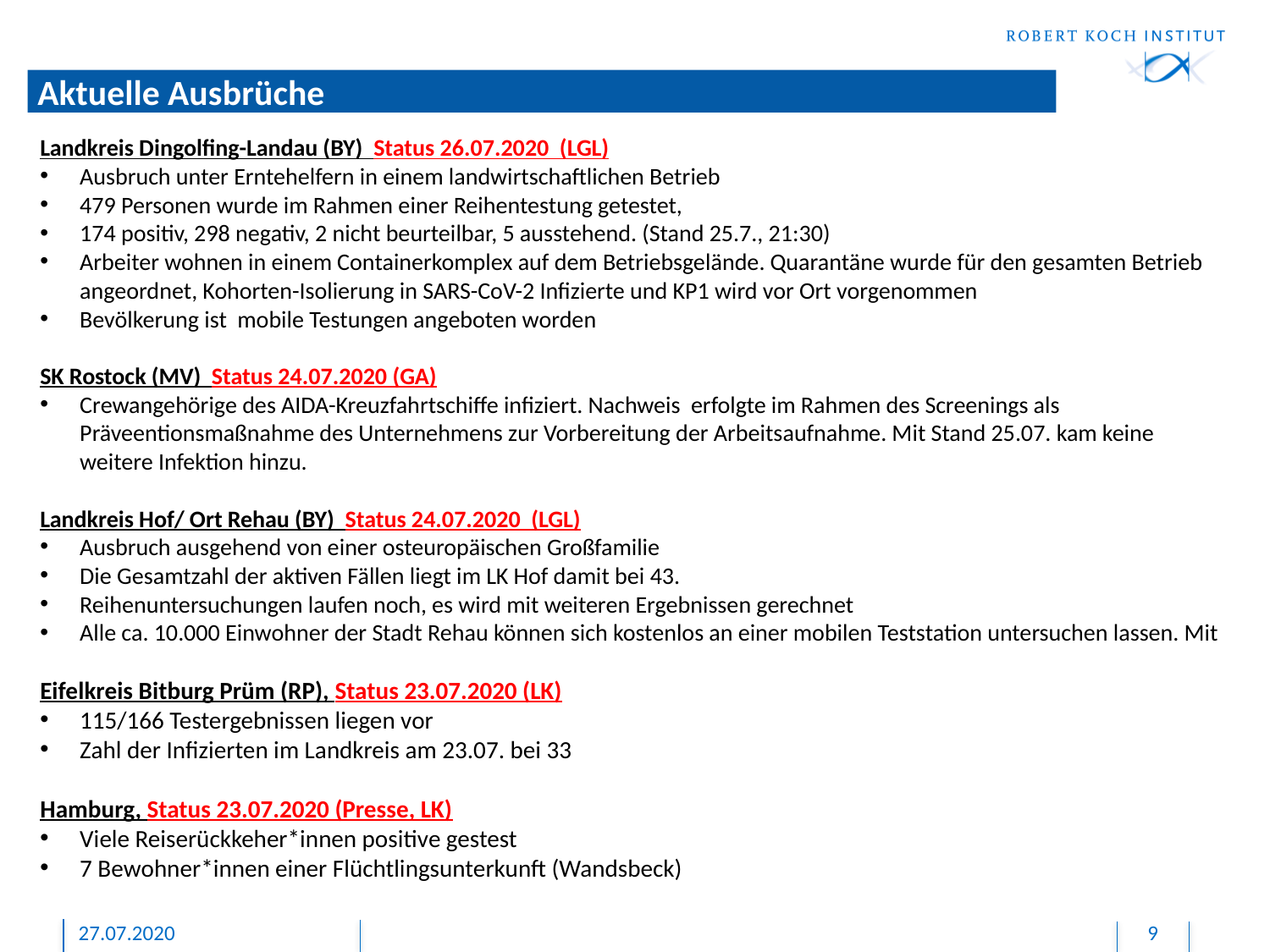

# Aktuelle Ausbrüche
Landkreis Dingolfing-Landau (BY)  Status 26.07.2020  (LGL)
Ausbruch unter Erntehelfern in einem landwirtschaftlichen Betrieb
479 Personen wurde im Rahmen einer Reihentestung getestet,
174 positiv, 298 negativ, 2 nicht beurteilbar, 5 ausstehend. (Stand 25.7., 21:30)
Arbeiter wohnen in einem Containerkomplex auf dem Betriebsgelände. Quarantäne wurde für den gesamten Betrieb angeordnet, Kohorten-Isolierung in SARS-CoV-2 Infizierte und KP1 wird vor Ort vorgenommen
Bevölkerung ist  mobile Testungen angeboten worden

SK Rostock (MV)  Status 24.07.2020 (GA)
Crewangehörige des AIDA-Kreuzfahrtschiffe infiziert. Nachweis  erfolgte im Rahmen des Screenings als Präveentionsmaßnahme des Unternehmens zur Vorbereitung der Arbeitsaufnahme. Mit Stand 25.07. kam keine weitere Infektion hinzu.

Landkreis Hof/ Ort Rehau (BY)  Status 24.07.2020  (LGL)
Ausbruch ausgehend von einer osteuropäischen Großfamilie
Die Gesamtzahl der aktiven Fällen liegt im LK Hof damit bei 43.
Reihenuntersuchungen laufen noch, es wird mit weiteren Ergebnissen gerechnet
Alle ca. 10.000 Einwohner der Stadt Rehau können sich kostenlos an einer mobilen Teststation untersuchen lassen. Mit

Eifelkreis Bitburg Prüm (RP), Status 23.07.2020 (LK)
115/166 Testergebnissen liegen vor
Zahl der Infizierten im Landkreis am 23.07. bei 33

Hamburg, Status 23.07.2020 (Presse, LK)
Viele Reiserückkeher*innen positive gestest
7 Bewohner*innen einer Flüchtlingsunterkunft (Wandsbeck)

27.07.2020

9